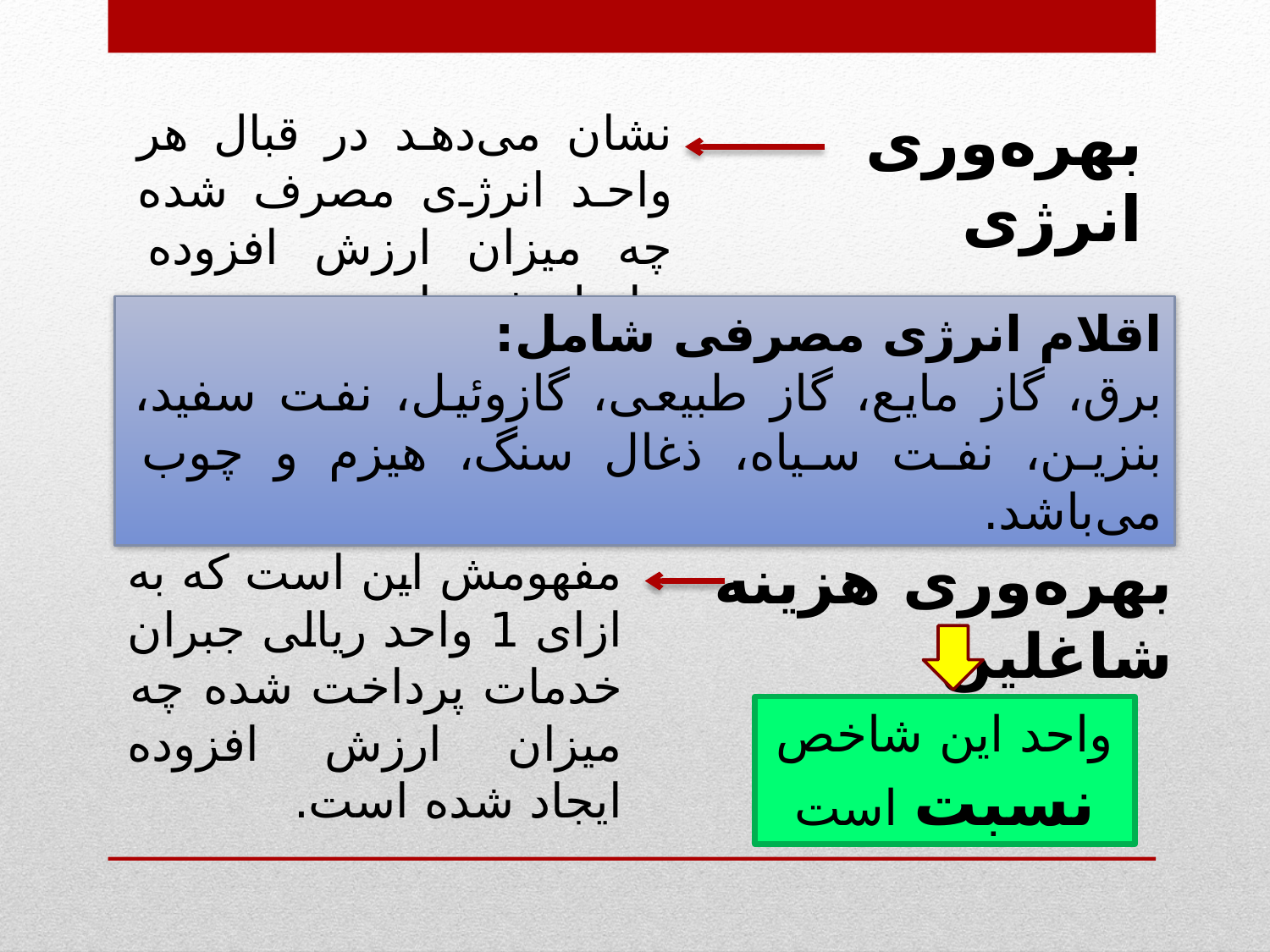

نشان می‌دهد در قبال هر واحد انرژی مصرف شده چه میزان ارزش افزوده حاصل شده است.
بهره‌وری انرژی
اقلام انرژی مصرفی شامل:
برق، گاز مایع، گاز طبیعی، گازوئیل، نفت سفید، بنزین، نفت سیاه، ذغال سنگ، هیزم و چوب می‌باشد.
مفهومش این است که به ازای 1 واحد ریالی جبران خدمات پرداخت شده چه میزان ارزش افزوده ایجاد شده است.
بهره‌وری هزینه شاغلین

واحد این شاخص نسبت است